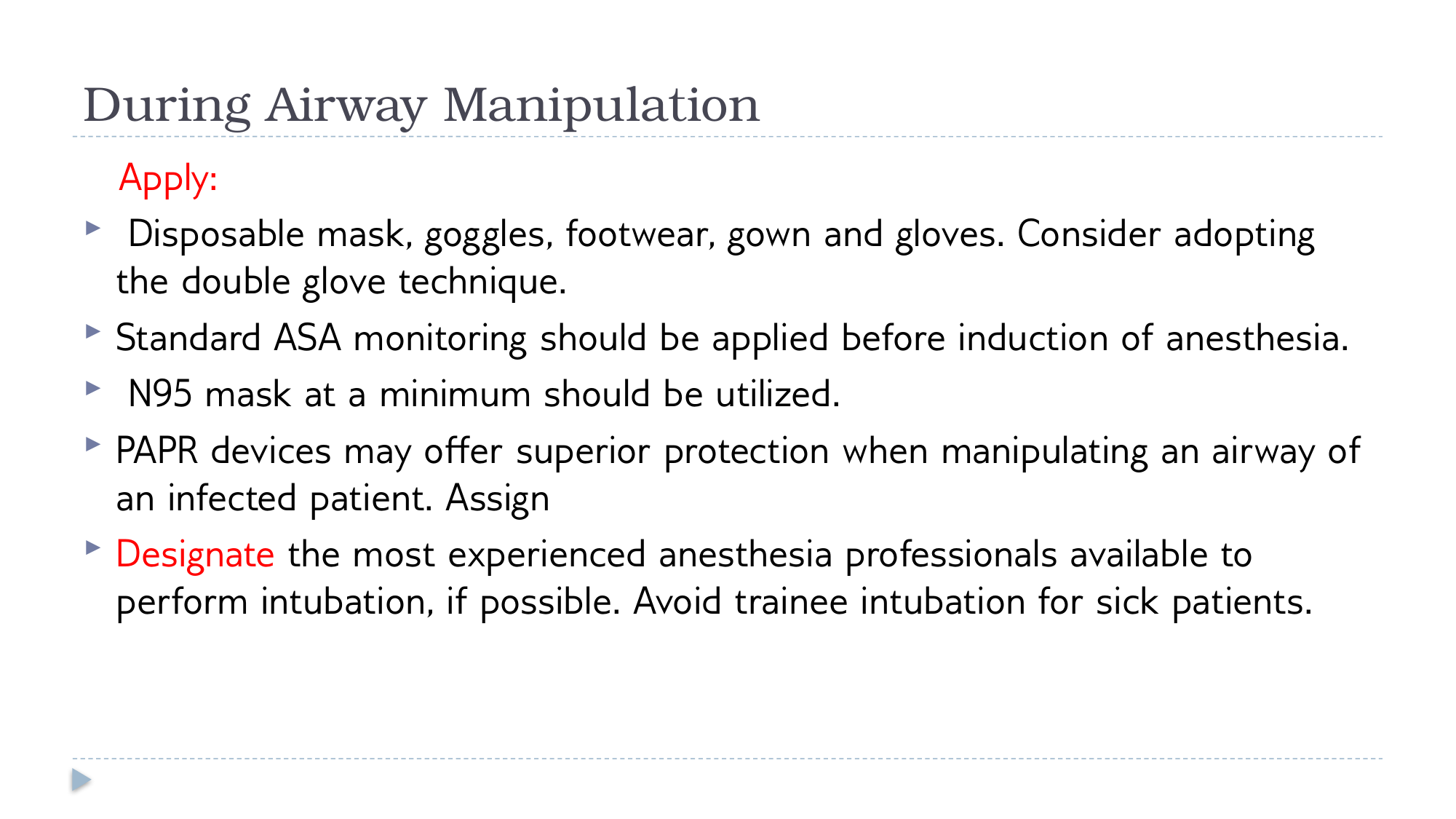

# During Airway Manipulation
   Apply:
 Disposable mask, goggles, footwear, gown and gloves. Consider adopting the double glove technique.
Standard ASA monitoring should be applied before induction of anesthesia.
 N95 mask at a minimum should be utilized.
PAPR devices may offer superior protection when manipulating an airway of an infected patient. Assign
Designate the most experienced anesthesia professionals available to perform intubation, if possible. Avoid trainee intubation for sick patients.